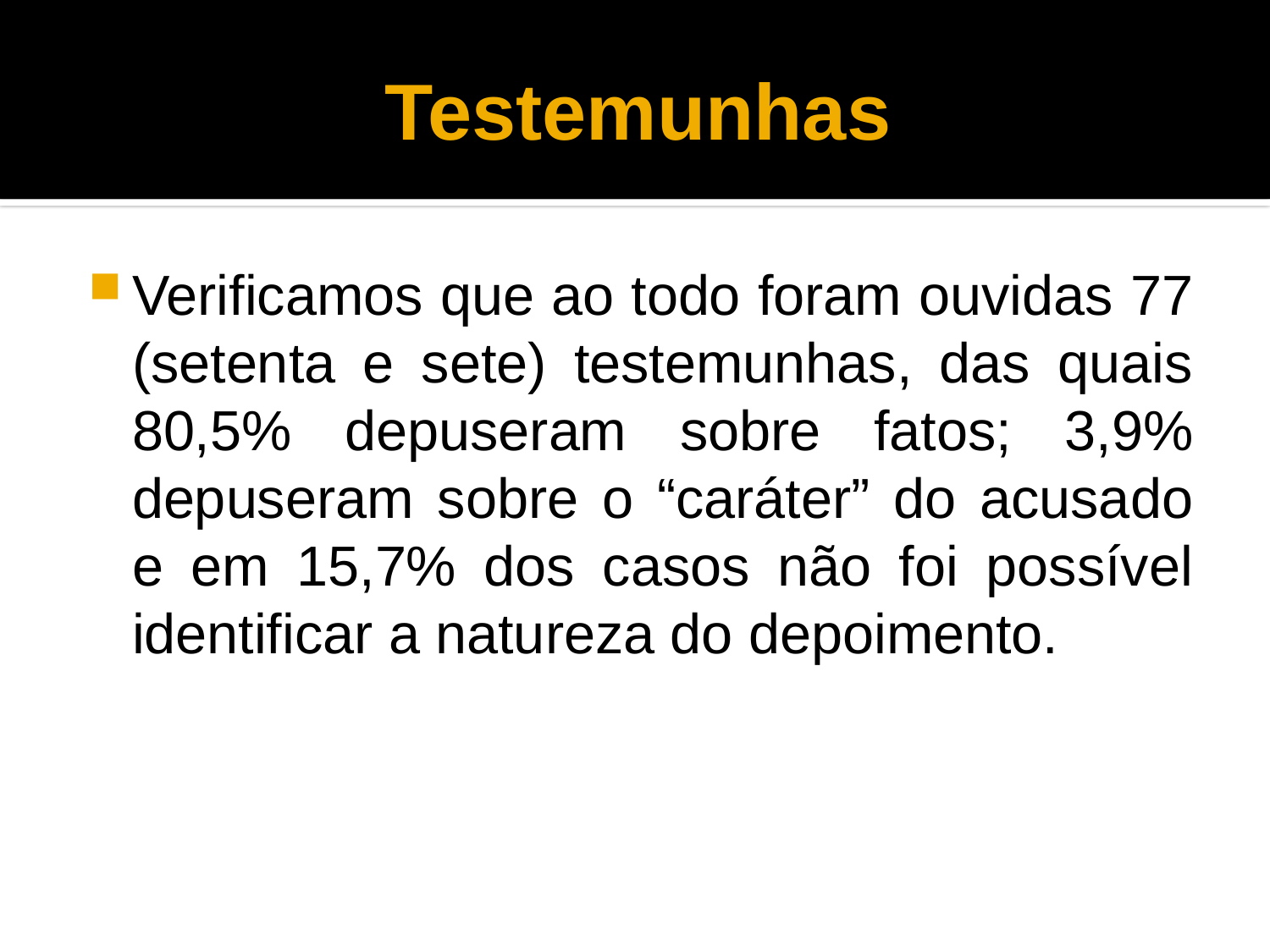

# Testemunhas
Verificamos que ao todo foram ouvidas 77 (setenta e sete) testemunhas, das quais 80,5% depuseram sobre fatos; 3,9% depuseram sobre o “caráter” do acusado e em 15,7% dos casos não foi possível identificar a natureza do depoimento.